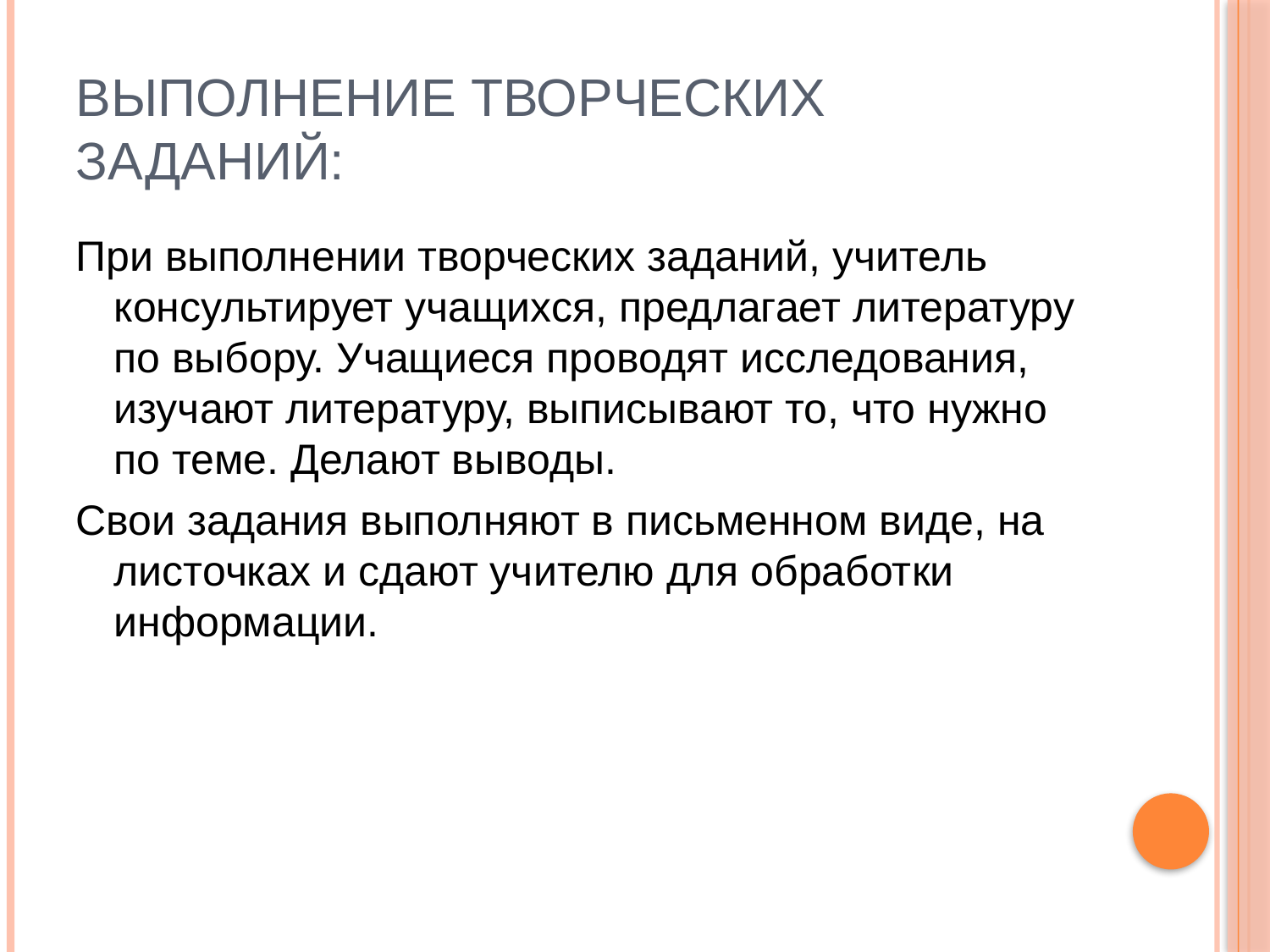

# Выполнение творческих заданий:
При выполнении творческих заданий, учитель консультирует учащихся, предлагает литературу по выбору. Учащиеся проводят исследования, изучают литературу, выписывают то, что нужно по теме. Делают выводы.
Свои задания выполняют в письменном виде, на листочках и сдают учителю для обработки информации.